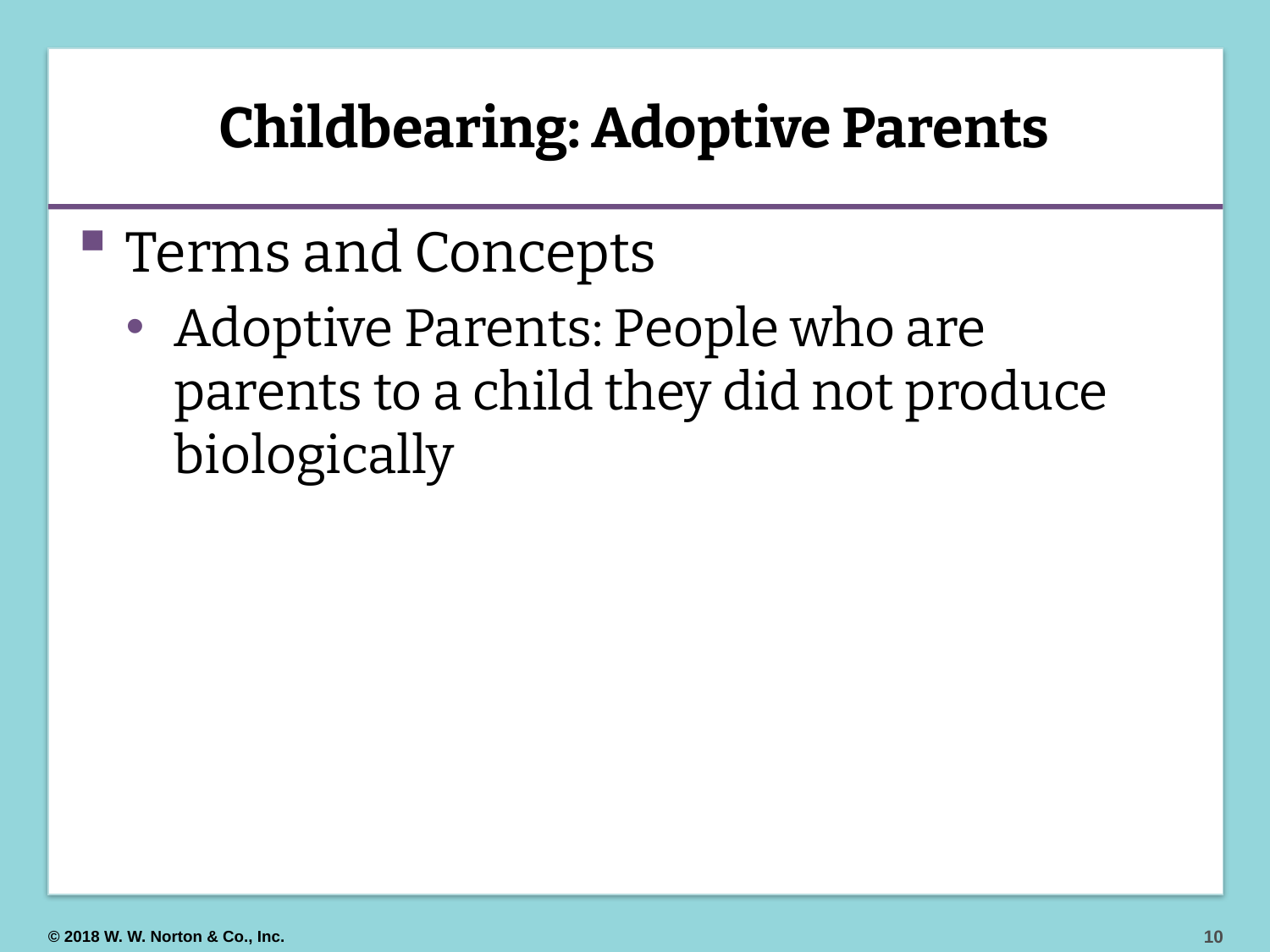

# Childbearing: Adoptive Parents
Terms and Concepts
Adoptive Parents: People who are parents to a child they did not produce biologically